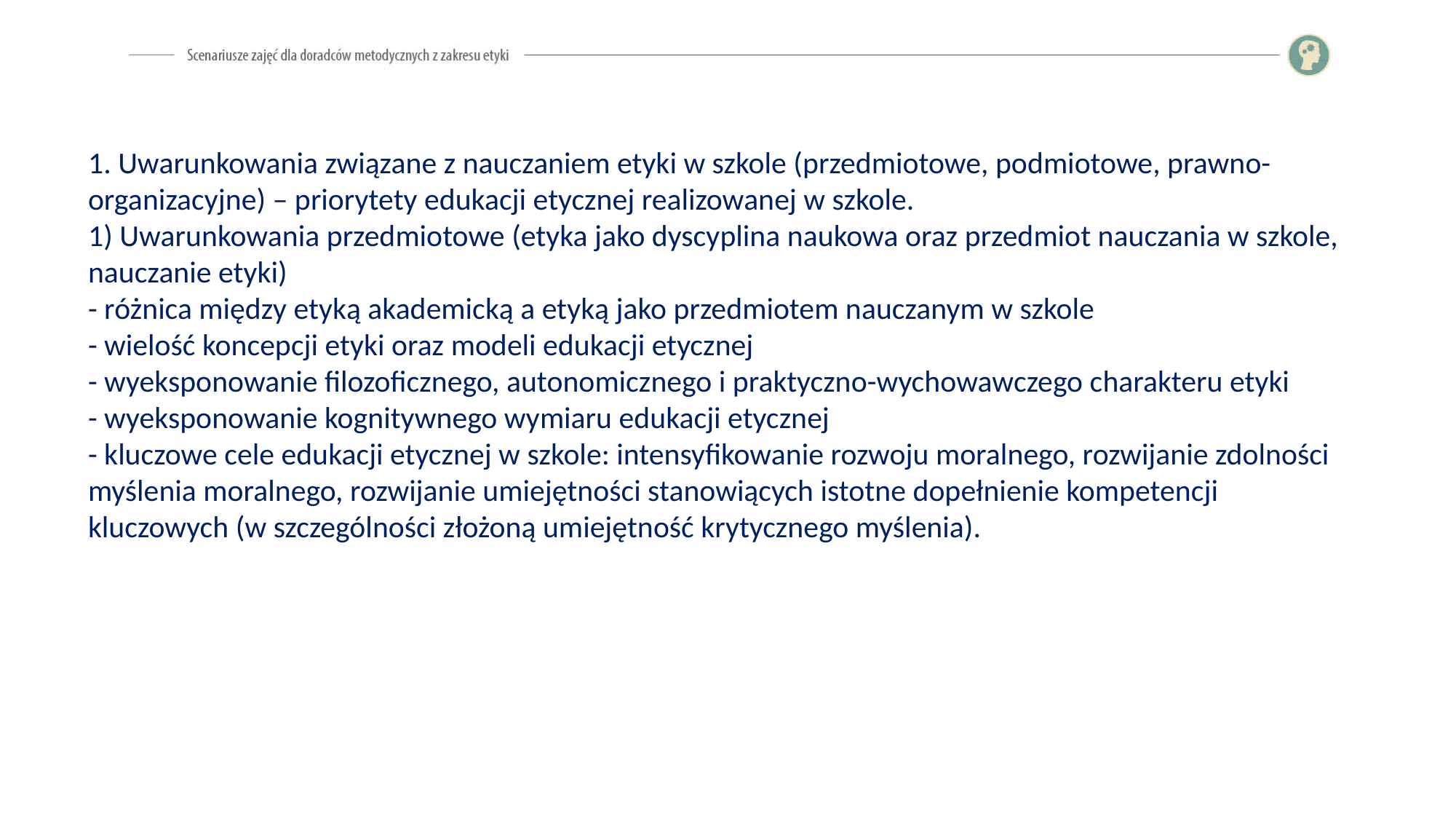

1. Uwarunkowania związane z nauczaniem etyki w szkole (przedmiotowe, podmiotowe, prawno-organizacyjne) – priorytety edukacji etycznej realizowanej w szkole.
1) Uwarunkowania przedmiotowe (etyka jako dyscyplina naukowa oraz przedmiot nauczania w szkole, nauczanie etyki)
- różnica między etyką akademicką a etyką jako przedmiotem nauczanym w szkole
- wielość koncepcji etyki oraz modeli edukacji etycznej
- wyeksponowanie filozoficznego, autonomicznego i praktyczno-wychowawczego charakteru etyki
- wyeksponowanie kognitywnego wymiaru edukacji etycznej
- kluczowe cele edukacji etycznej w szkole: intensyfikowanie rozwoju moralnego, rozwijanie zdolności myślenia moralnego, rozwijanie umiejętności stanowiących istotne dopełnienie kompetencji kluczowych (w szczególności złożoną umiejętność krytycznego myślenia).